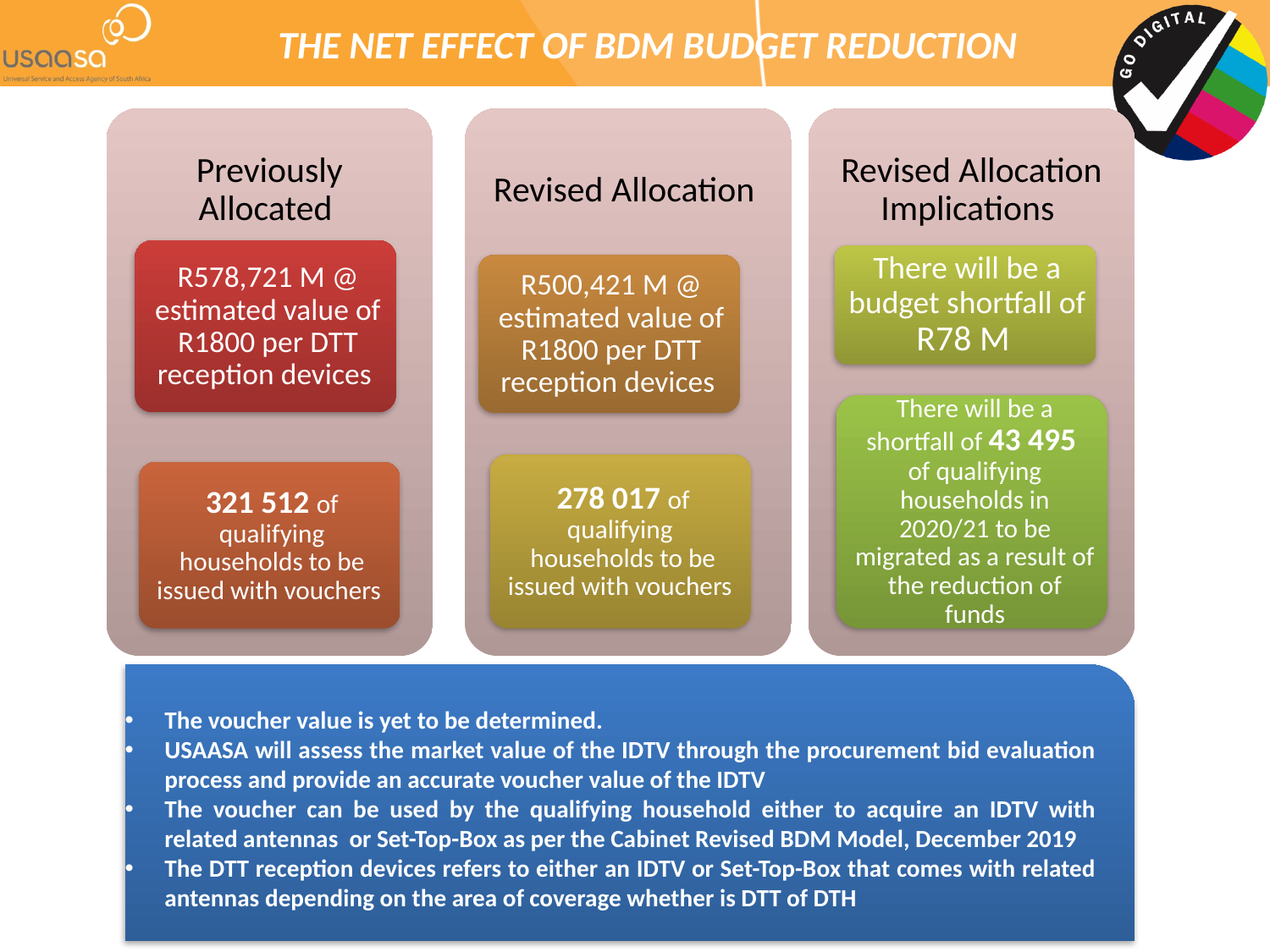

# THE NET EFFECT OF BDM BUDGET REDUCTION

Previously Allocated
R578,721 M @ estimated value of R1800 per DTT reception devices
321 512 of qualifying households to be issued with vouchers
Revised Allocation
R500,421 M @ estimated value of R1800 per DTT reception devices
278 017 of qualifying  households to be issued with vouchers
Revised Allocation Implications
There will be a budget shortfall of R78 M
There will be a shortfall of 43 495  of qualifying households in 2020/21 to be migrated as a result of the reduction of funds
The voucher value is yet to be determined.
USAASA will assess the market value of the IDTV through the procurement bid evaluation process and provide an accurate voucher value of the IDTV
The voucher can be used by the qualifying household either to acquire an IDTV with related antennas  or Set-Top-Box as per the Cabinet Revised BDM Model, December 2019
The DTT reception devices refers to either an IDTV or Set-Top-Box that comes with related antennas depending on the area of coverage whether is DTT of DTH